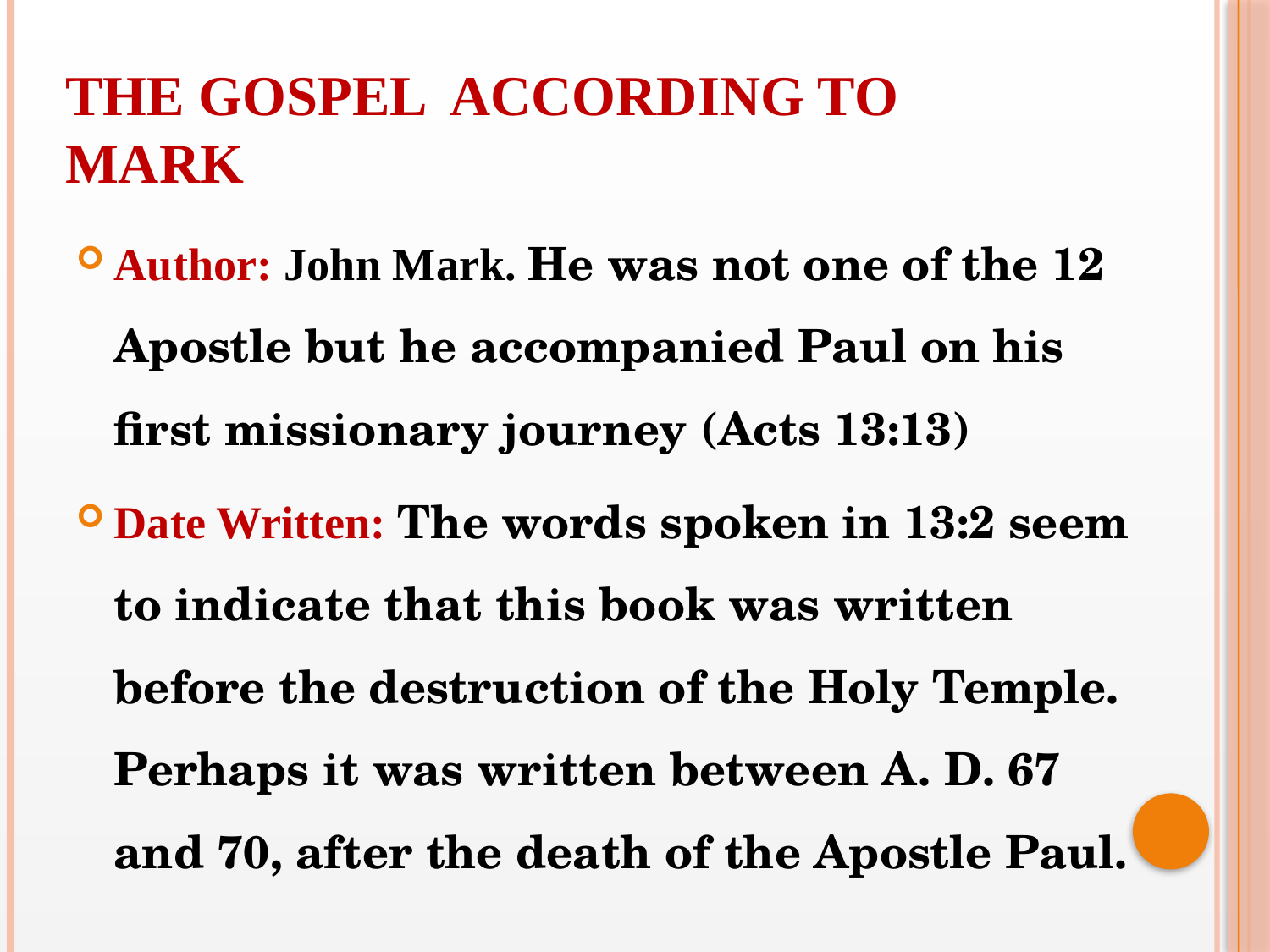

THE GOSPEL  ACCORDING TO
MARK
Author: John Mark. He was not one of the 12 Apostle but he accompanied Paul on his first missionary journey (Acts 13:13)
Date Written: The words spoken in 13:2 seem to indicate that this book was written before the destruction of the Holy Temple. Perhaps it was written between A. D. 67 and 70, after the death of the Apostle Paul.